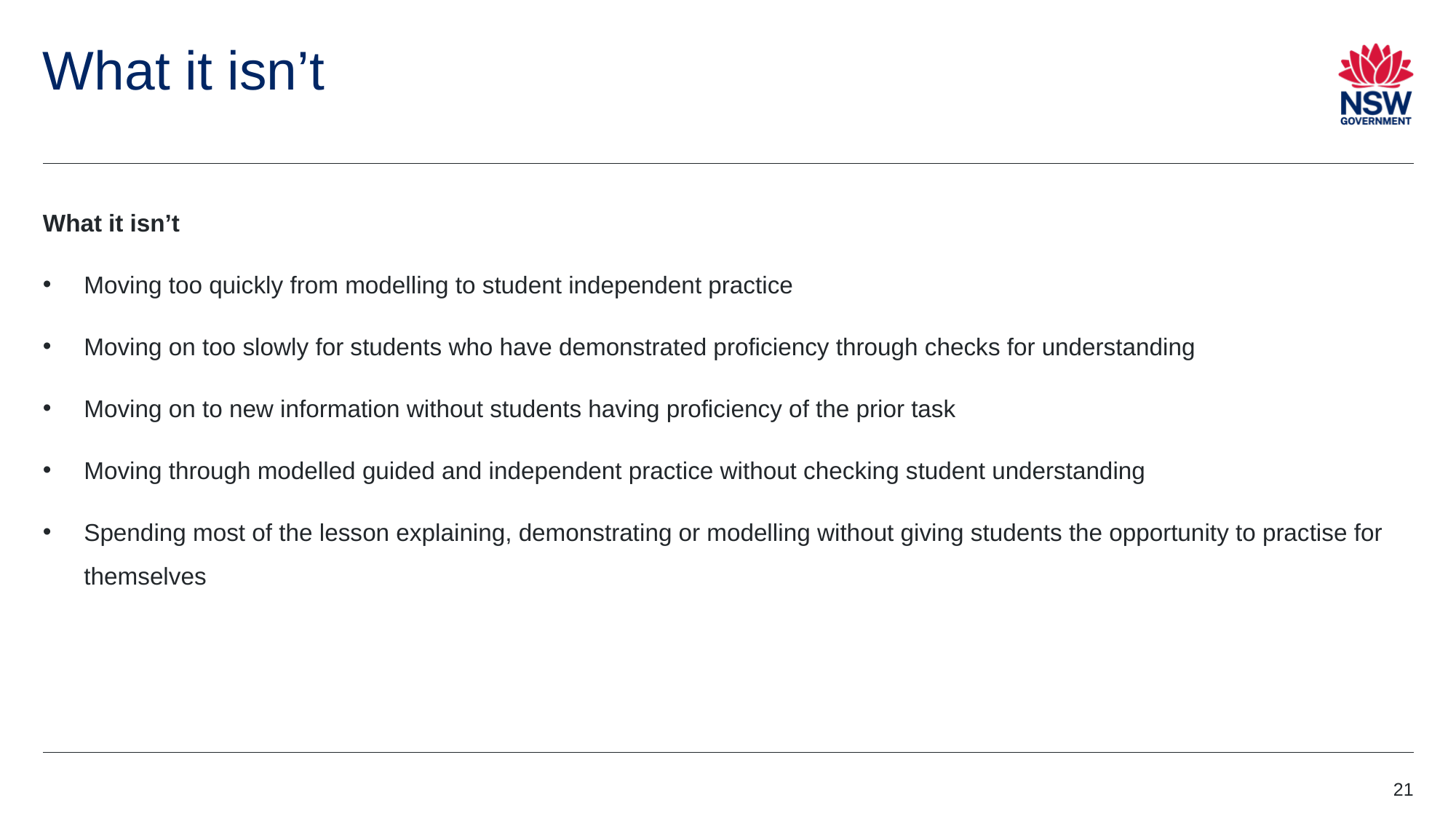

# What it isn’t
What it isn’t
Moving too quickly from modelling to student independent practice
Moving on too slowly for students who have demonstrated proficiency through checks for understanding
Moving on to new information without students having proficiency of the prior task
Moving through modelled guided and independent practice without checking student understanding
Spending most of the lesson explaining, demonstrating or modelling without giving students the opportunity to practise for themselves
21